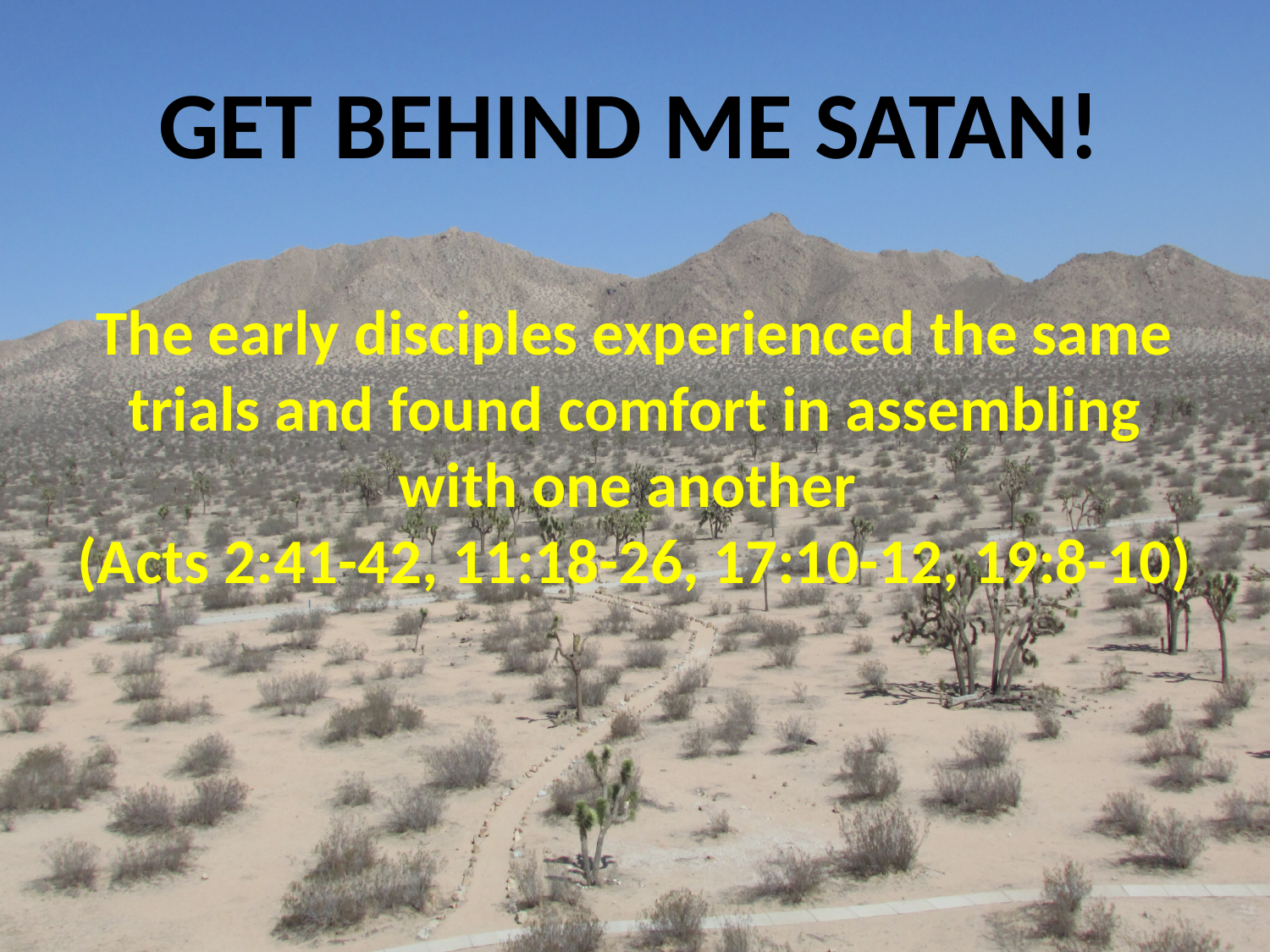

GET BEHIND ME SATAN!
The early disciples experienced the same trials and found comfort in assembling with one another
(Acts 2:41-42, 11:18-26, 17:10-12, 19:8-10)